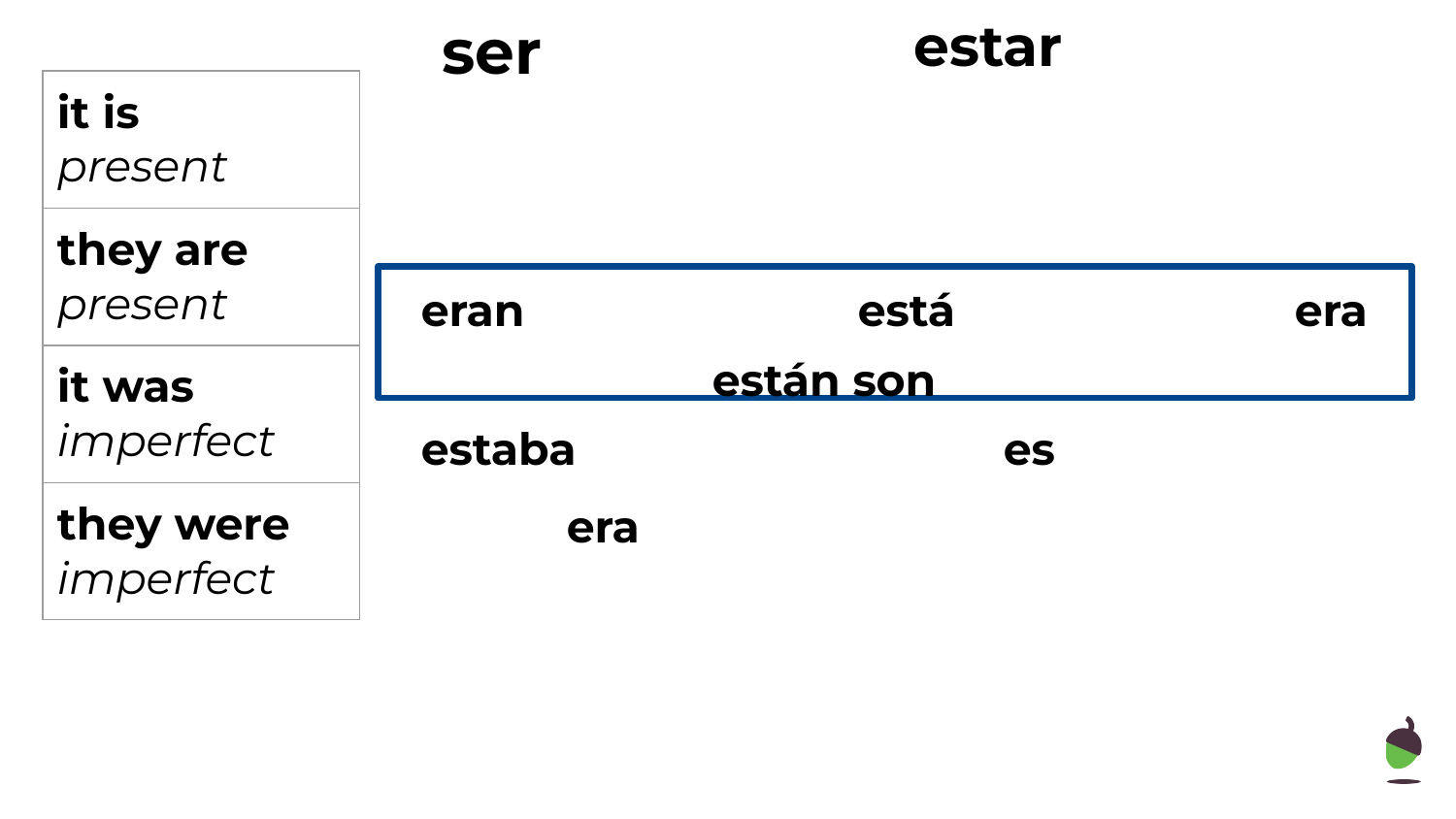

# ser
estar
| it is present |
| --- |
| they are present |
| it was imperfect |
| they were imperfect |
eran			está			era 		están son			  estaba			es			era